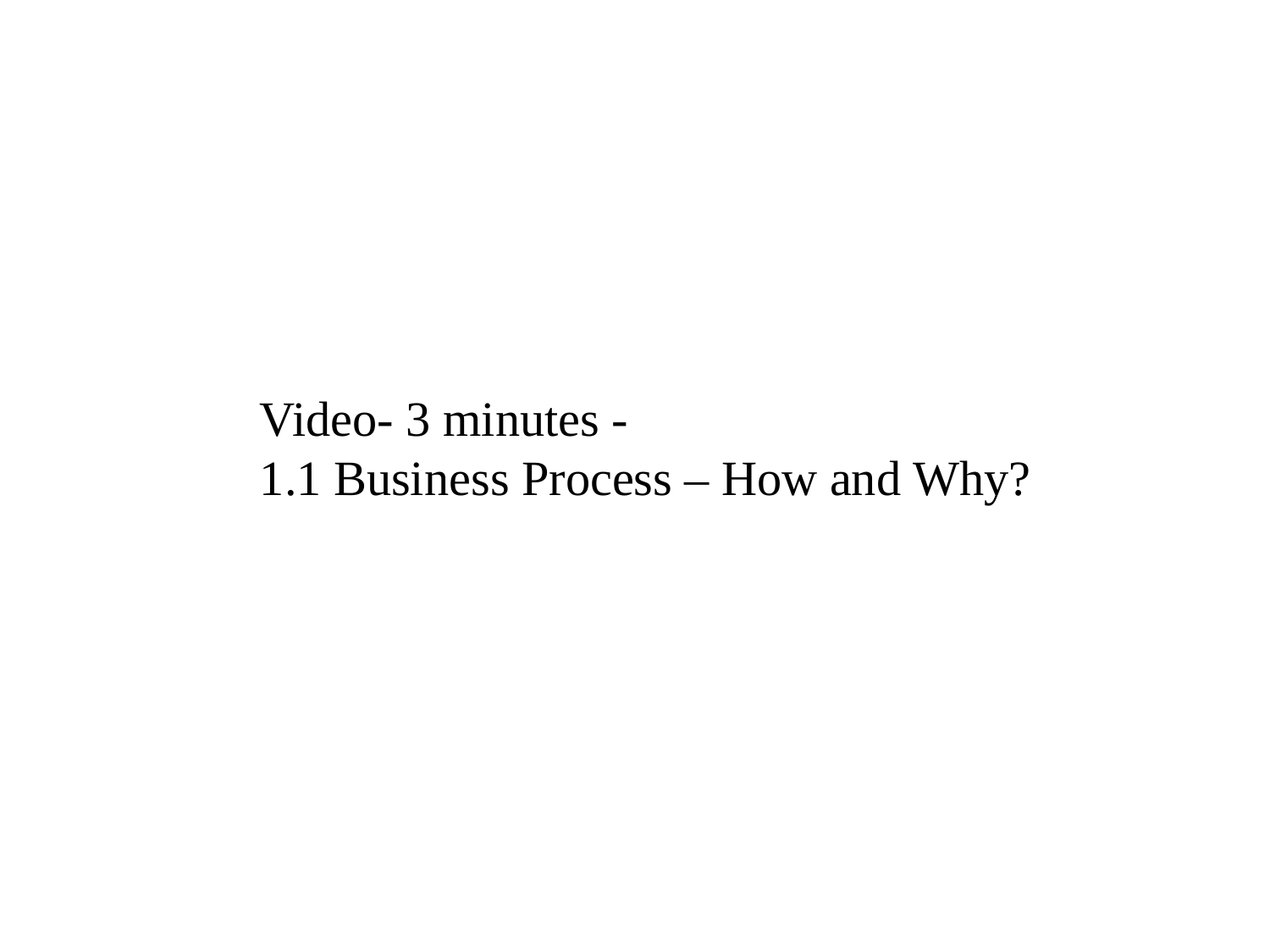

Video- 3 minutes -
1.1 Business Process – How and Why?